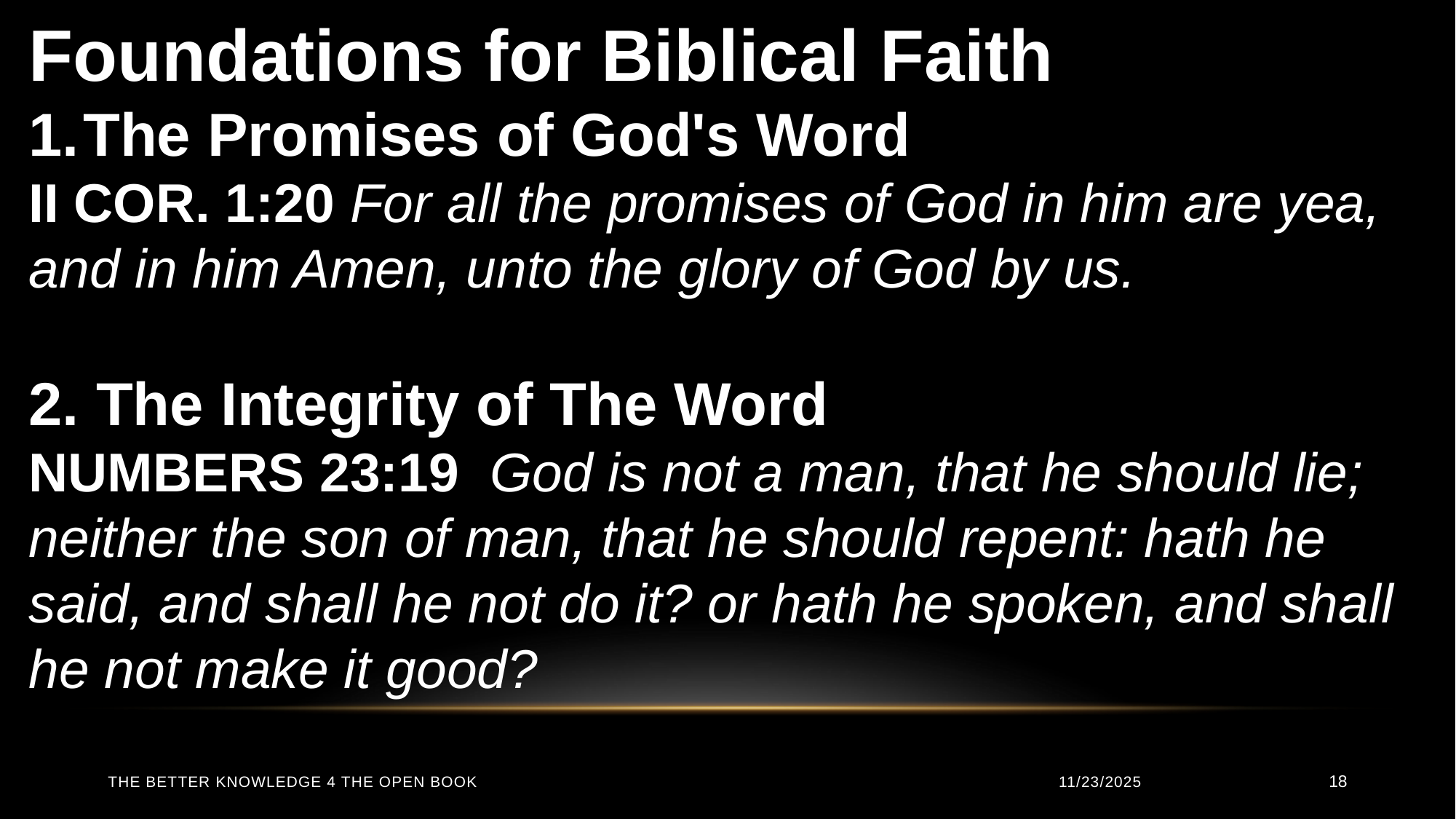

Foundations for Biblical Faith
The Promises of God's Word
II COR. 1:20 For all the promises of God in him are yea, and in him Amen, unto the glory of God by us.

2. The Integrity of The Word
NUMBERS 23:19  God is not a man, that he should lie; neither the son of man, that he should repent: hath he said, and shall he not do it? or hath he spoken, and shall he not make it good?

The Better Knowledge 4 The Open Book
11/23/2025
18